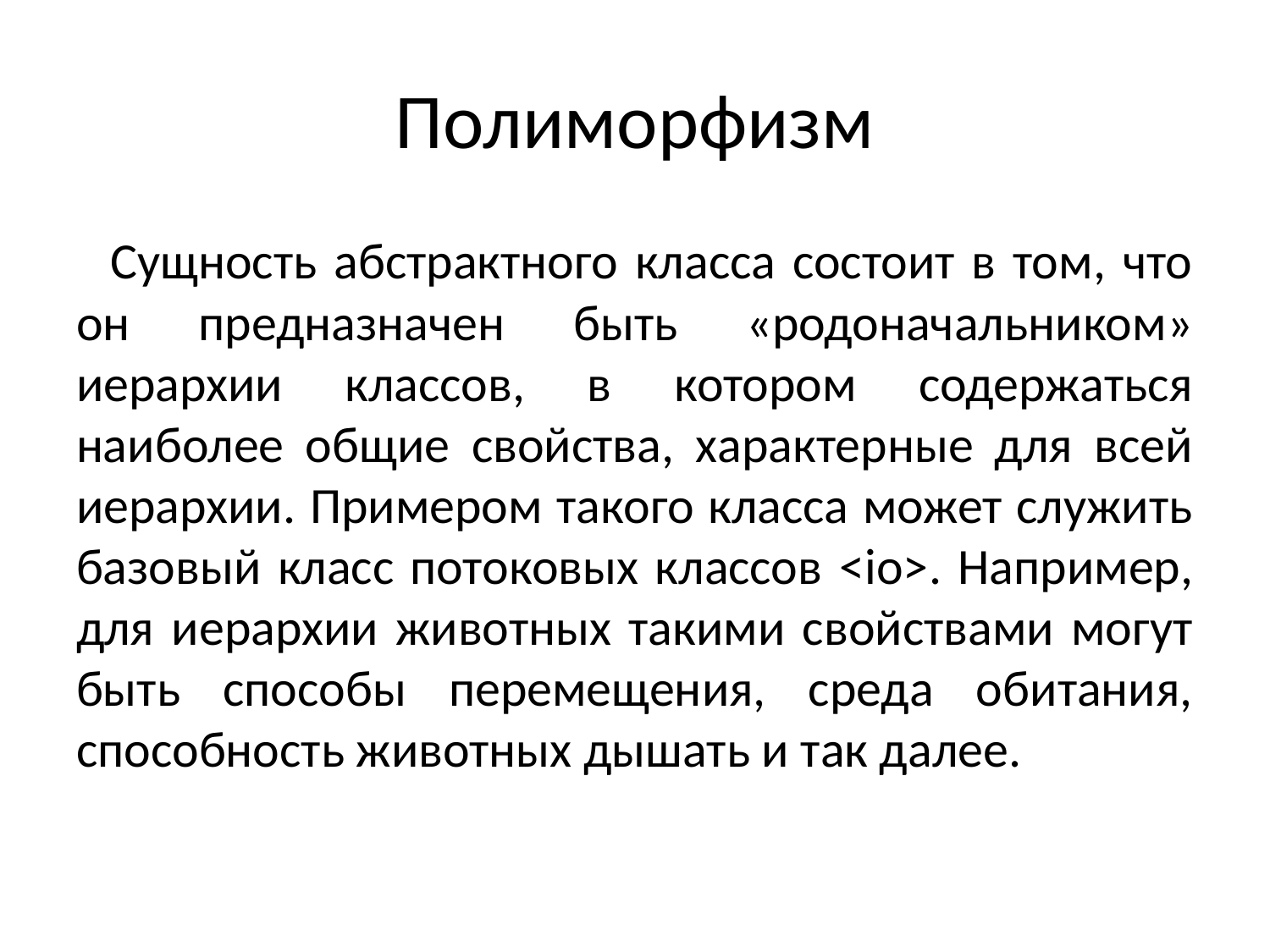

# Полиморфизм
Сущность абстрактного класса состоит в том, что он предназначен быть «родоначальником» иерархии классов, в котором содержаться наиболее общие свойства, характерные для всей иерархии. Примером такого класса может служить базовый класс потоковых классов <io>. Например, для иерархии животных такими свойствами могут быть способы перемещения, среда обитания, способность животных дышать и так далее.